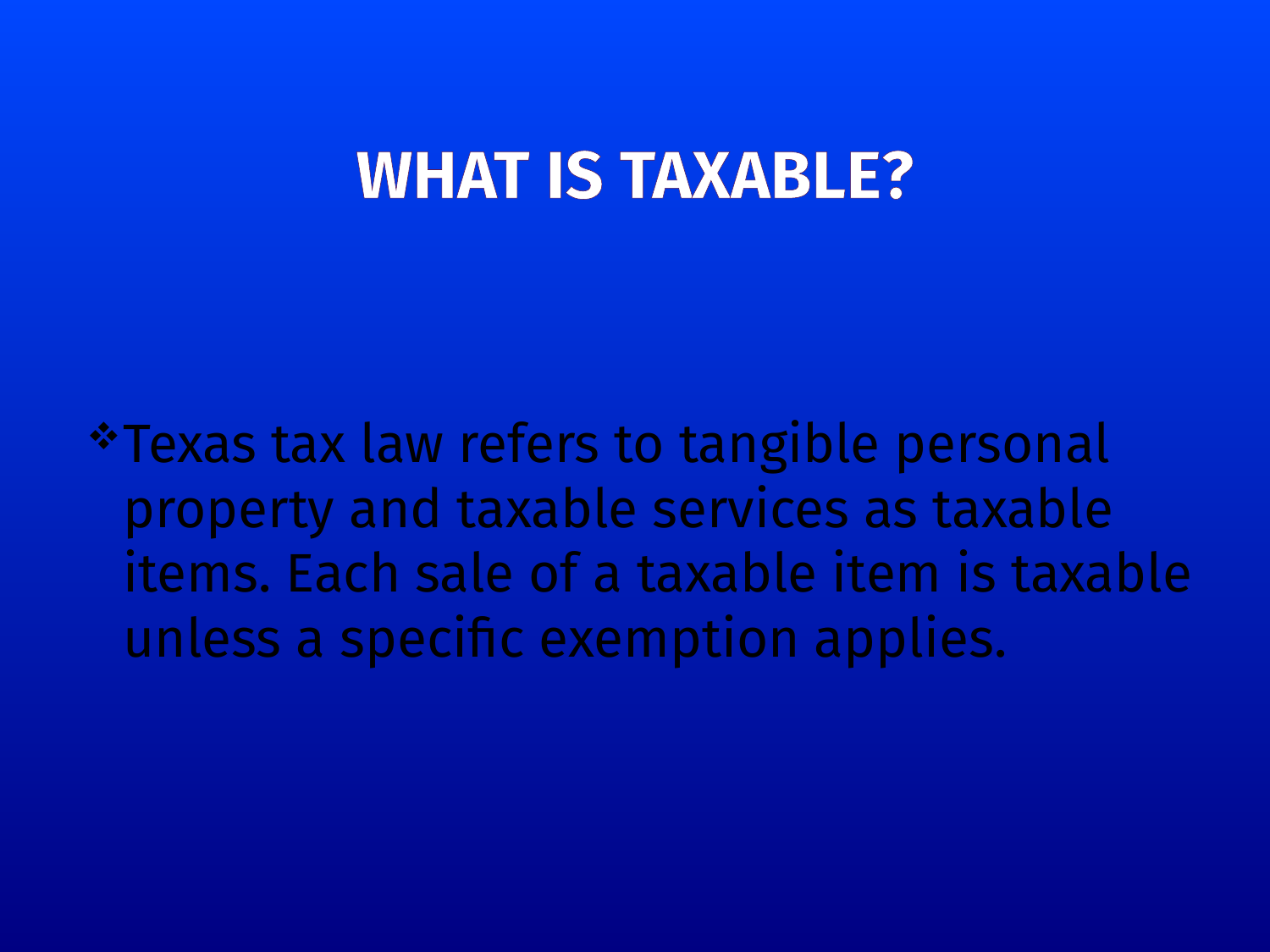

# What is taxable?
Texas tax law refers to tangible personal property and taxable services as taxable items. Each sale of a taxable item is taxable unless a specific exemption applies.

31